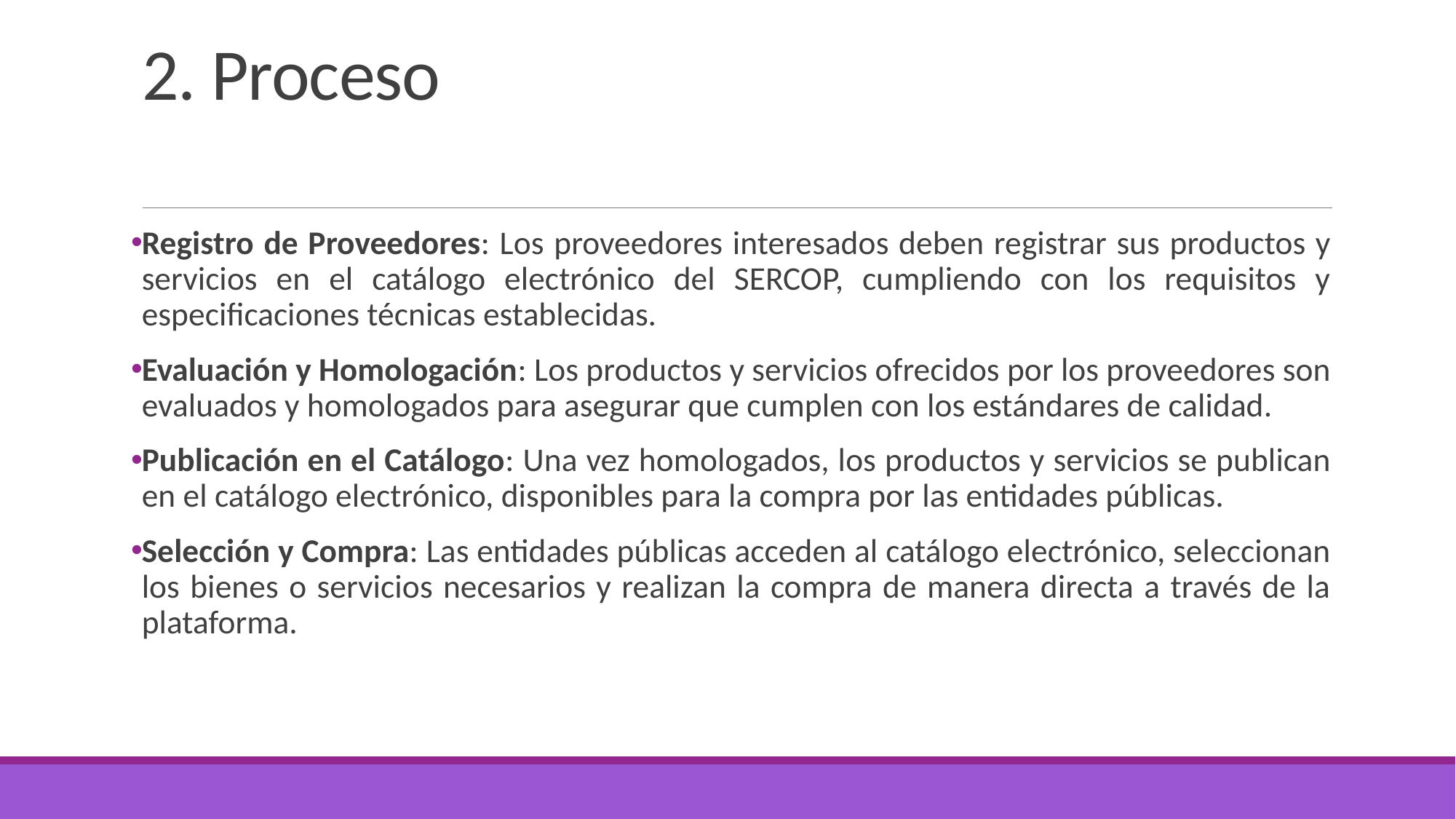

# 2. Proceso
Registro de Proveedores: Los proveedores interesados deben registrar sus productos y servicios en el catálogo electrónico del SERCOP, cumpliendo con los requisitos y especificaciones técnicas establecidas.
Evaluación y Homologación: Los productos y servicios ofrecidos por los proveedores son evaluados y homologados para asegurar que cumplen con los estándares de calidad.
Publicación en el Catálogo: Una vez homologados, los productos y servicios se publican en el catálogo electrónico, disponibles para la compra por las entidades públicas.
Selección y Compra: Las entidades públicas acceden al catálogo electrónico, seleccionan los bienes o servicios necesarios y realizan la compra de manera directa a través de la plataforma.